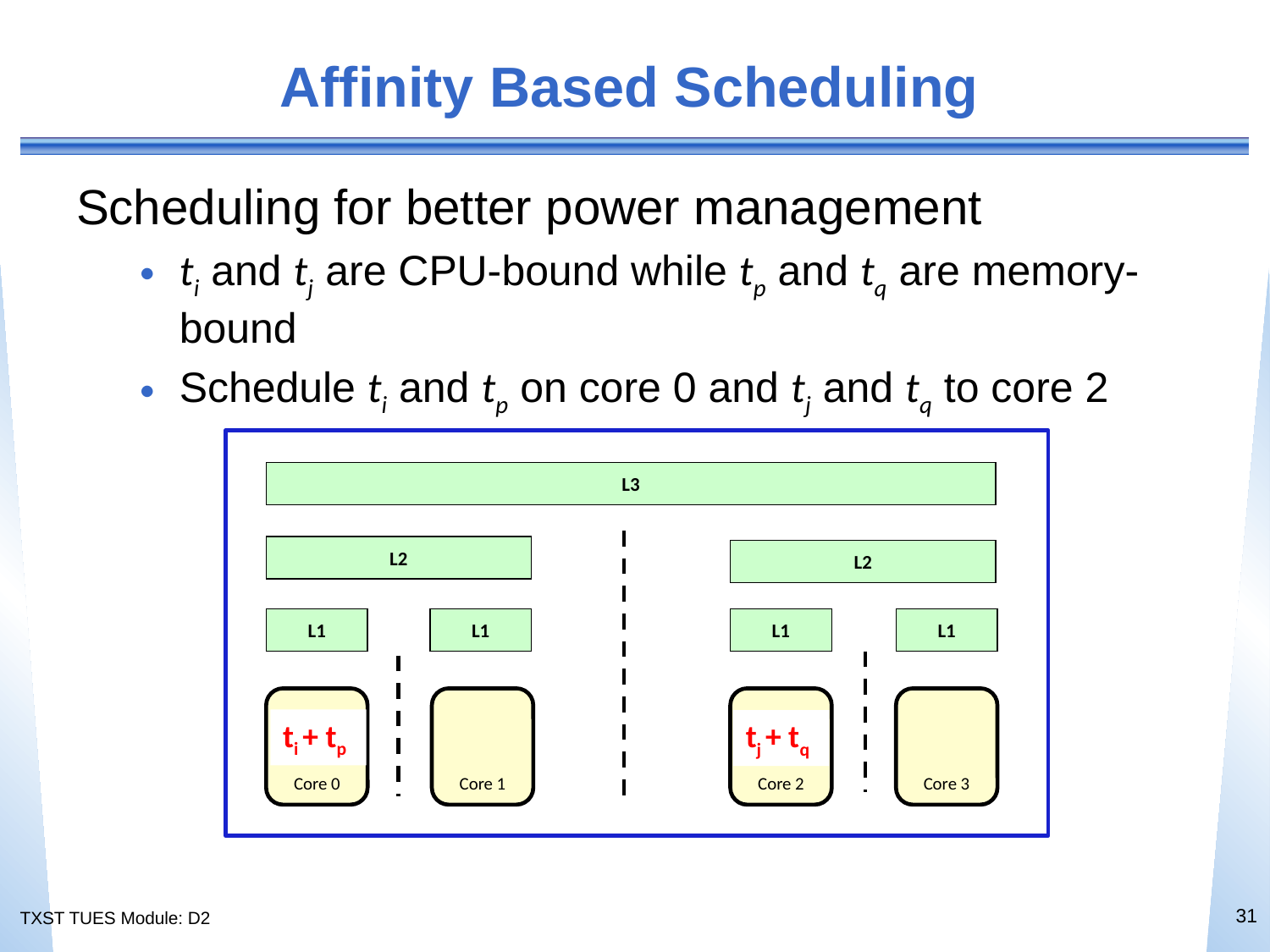

# Affinity Based Scheduling
Scheduling for better power management
ti and tj are CPU-bound while tp and tq are memory-bound
Schedule ti and tp on core 0 and tj and tq to core 2

L3
L2
L2
L1
L1
L1
L1
Core 0
Core 1
Core 2
Core 3
ti + tp
tj + tq
31